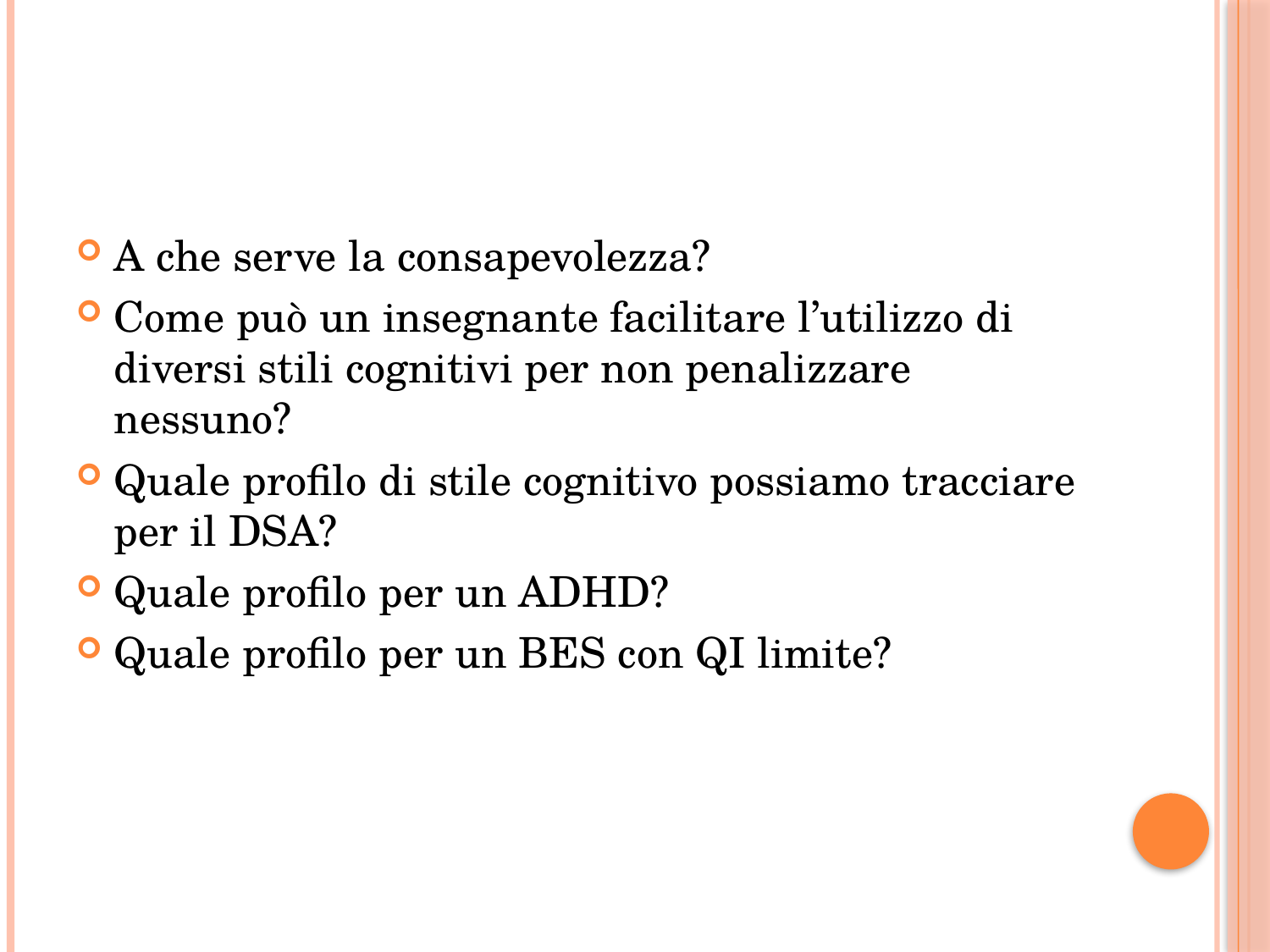

A che serve la consapevolezza?
Come può un insegnante facilitare l’utilizzo di diversi stili cognitivi per non penalizzare nessuno?
Quale profilo di stile cognitivo possiamo tracciare per il DSA?
Quale profilo per un ADHD?
Quale profilo per un BES con QI limite?